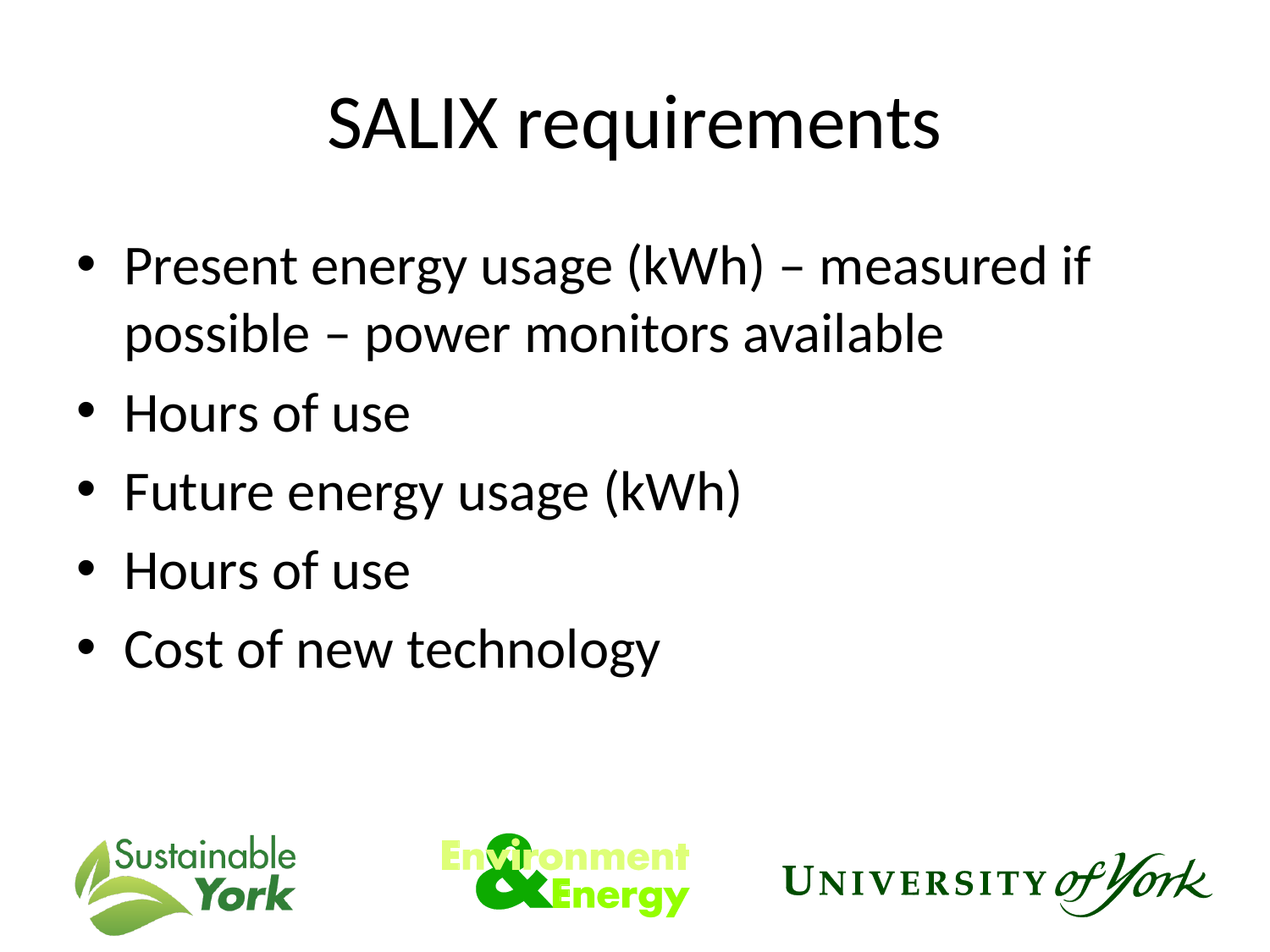

# SALIX requirements
Present energy usage (kWh) – measured if possible – power monitors available
Hours of use
Future energy usage (kWh)
Hours of use
Cost of new technology